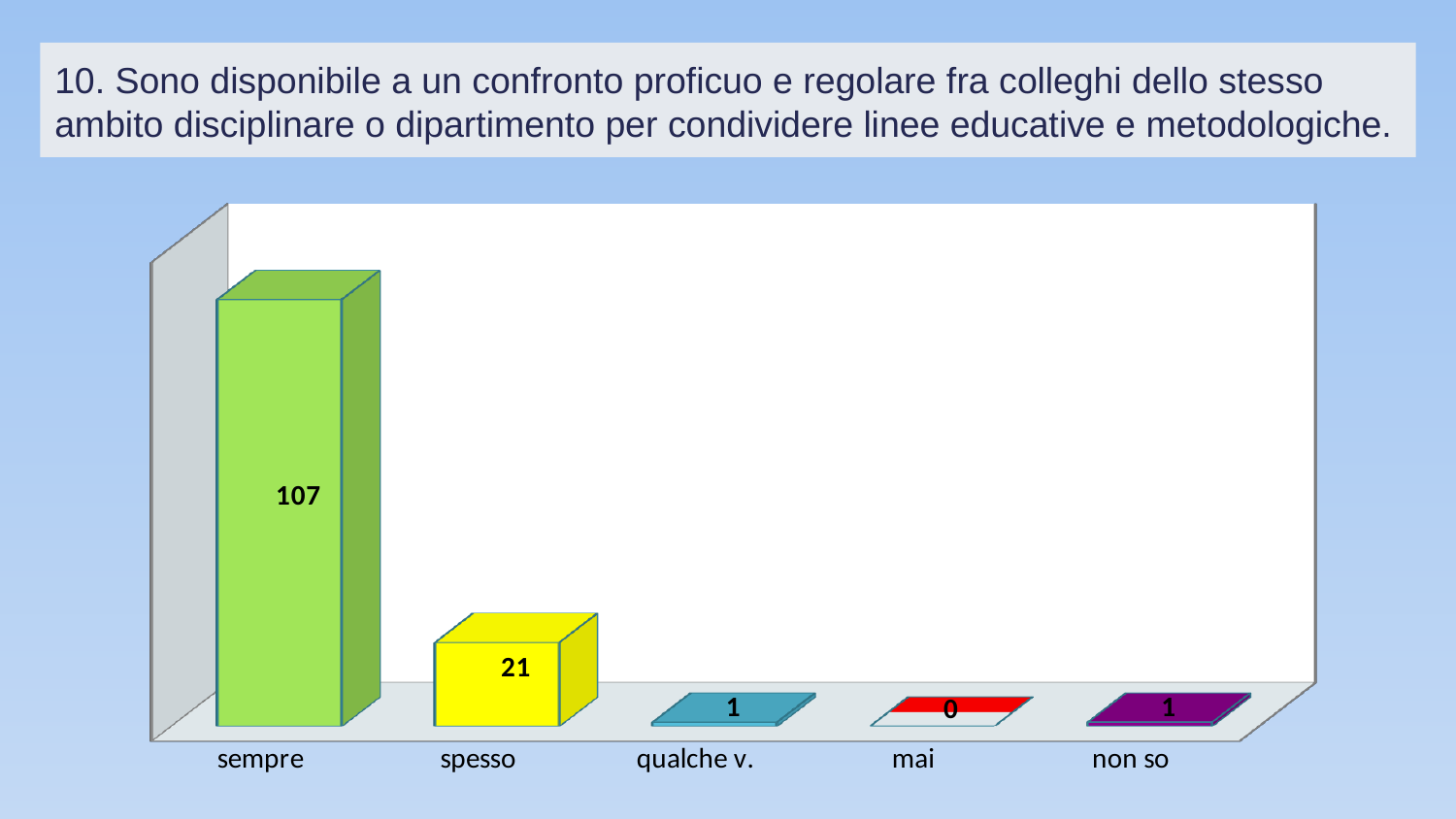

# 10. Sono disponibile a un confronto proficuo e regolare fra colleghi dello stesso ambito disciplinare o dipartimento per condividere linee educative e metodologiche.

[unsupported chart]